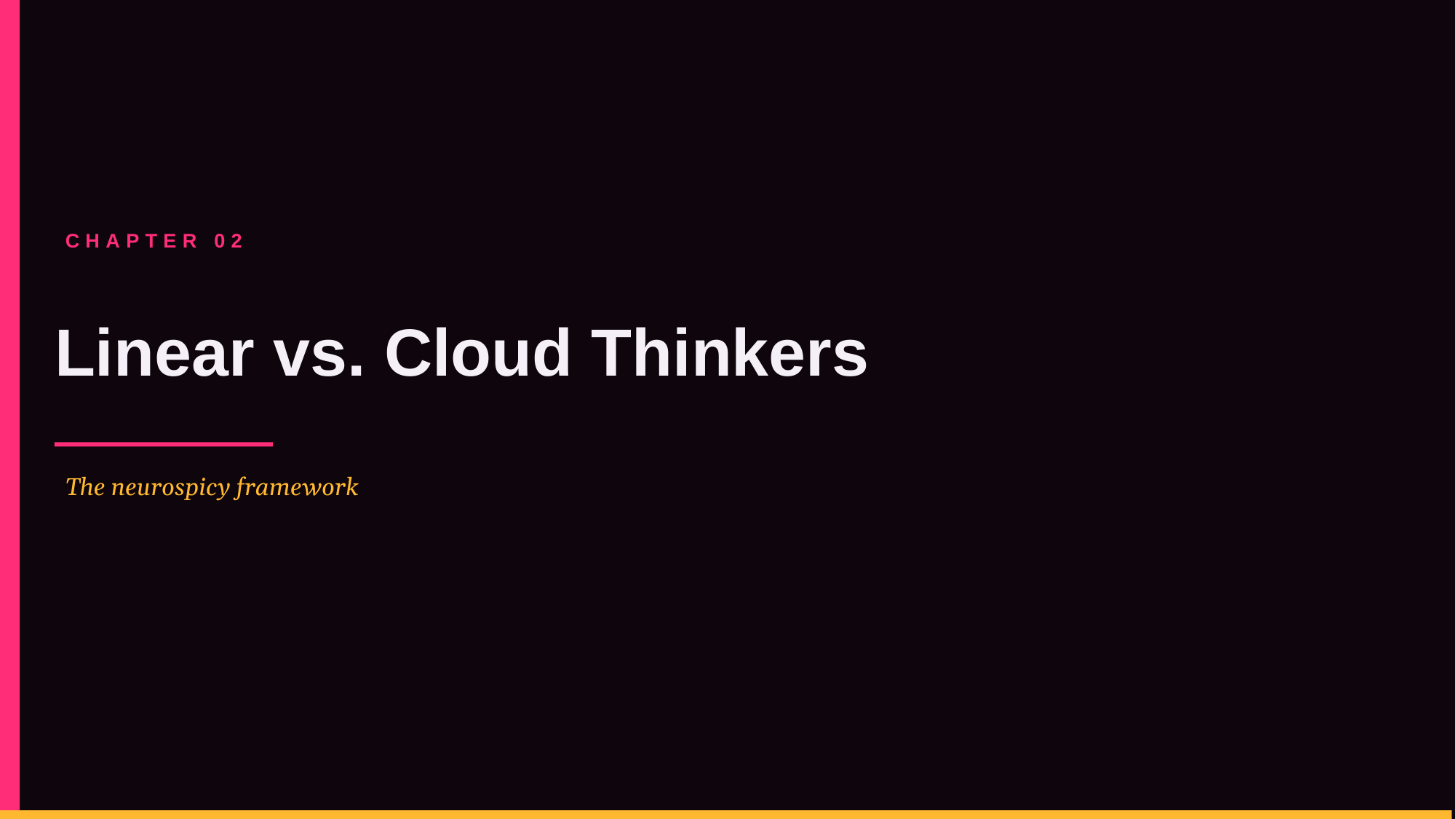

CHAPTER 02
Linear vs. Cloud Thinkers

The neurospicy framework